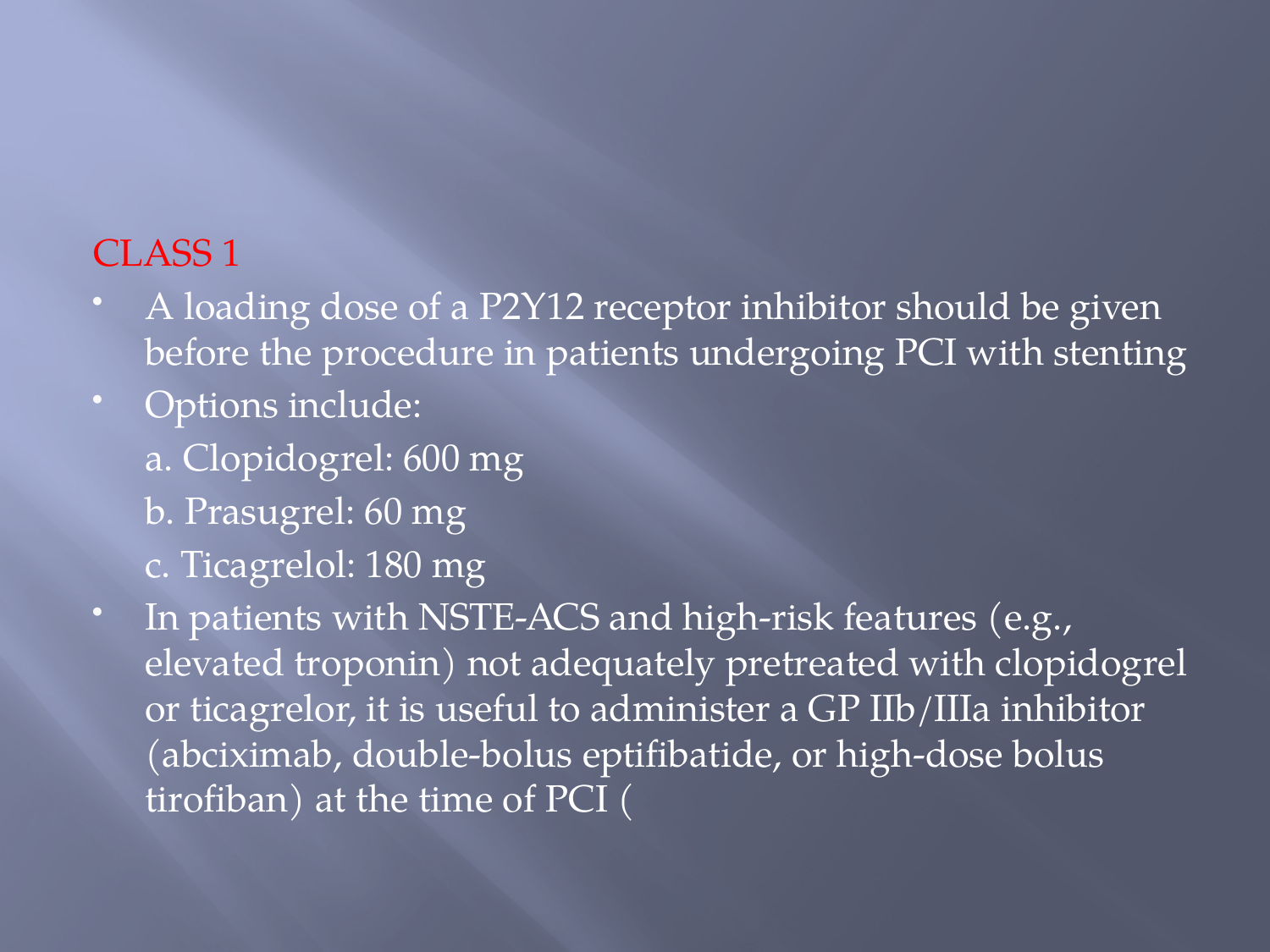

#
CLASS 1
A loading dose of a P2Y12 receptor inhibitor should be given before the procedure in patients undergoing PCI with stenting
Options include:
	a. Clopidogrel: 600 mg
	b. Prasugrel: 60 mg
	c. Ticagrelol: 180 mg
In patients with NSTE-ACS and high-risk features (e.g., elevated troponin) not adequately pretreated with clopidogrel or ticagrelor, it is useful to administer a GP IIb/IIIa inhibitor (abciximab, double-bolus eptifibatide, or high-dose bolus tirofiban) at the time of PCI (